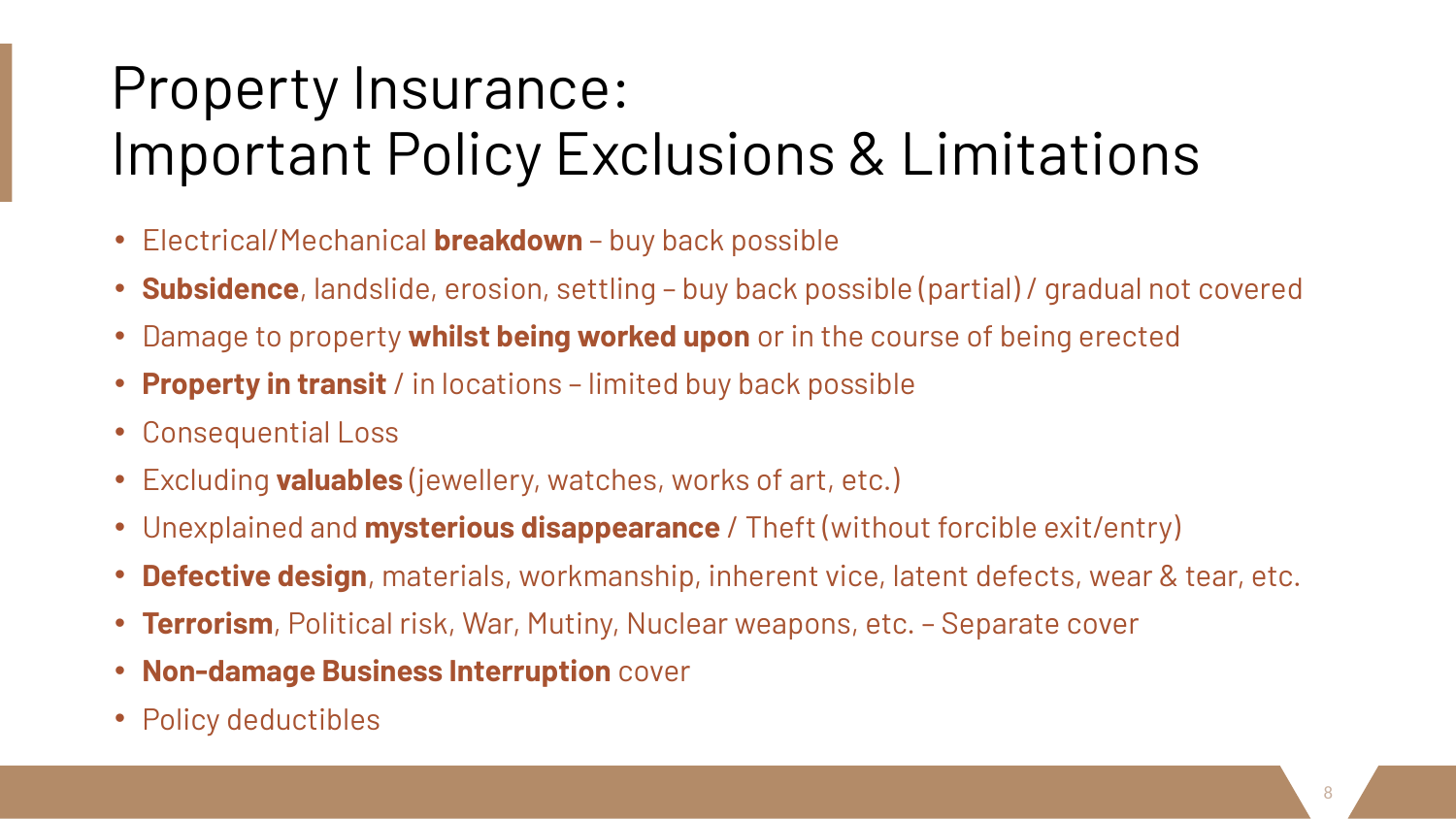

# Property Insurance: Important Policy Exclusions & Limitations
Electrical/Mechanical breakdown – buy back possible
Subsidence, landslide, erosion, settling – buy back possible (partial) / gradual not covered
Damage to property whilst being worked upon or in the course of being erected
Property in transit / in locations – limited buy back possible
Consequential Loss
Excluding valuables (jewellery, watches, works of art, etc.)
Unexplained and mysterious disappearance / Theft (without forcible exit/entry)
Defective design, materials, workmanship, inherent vice, latent defects, wear & tear, etc.
Terrorism, Political risk, War, Mutiny, Nuclear weapons, etc. – Separate cover
Non-damage Business Interruption cover
Policy deductibles
8